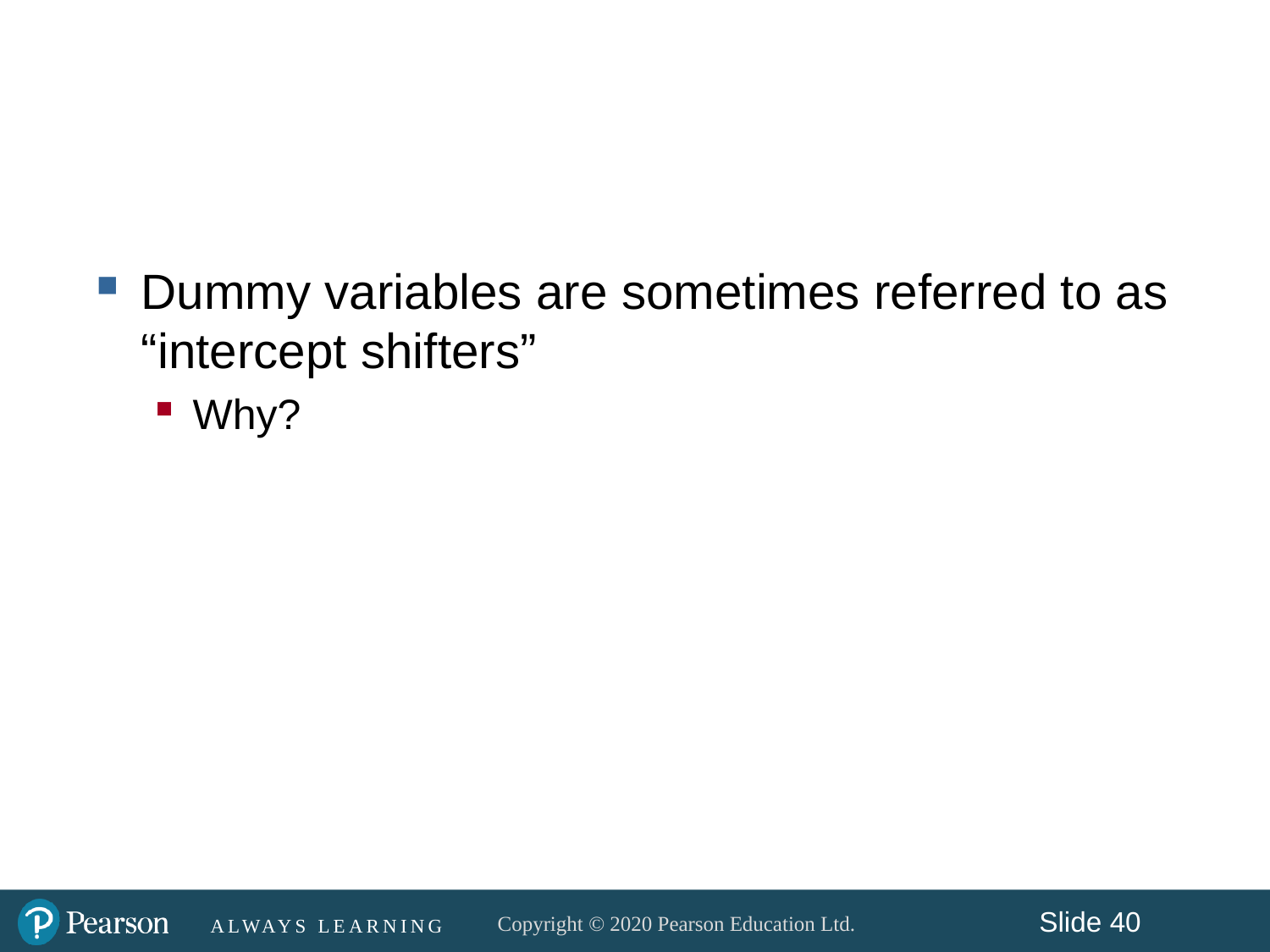

#
Dummy variables are sometimes referred to as “intercept shifters”
Why?